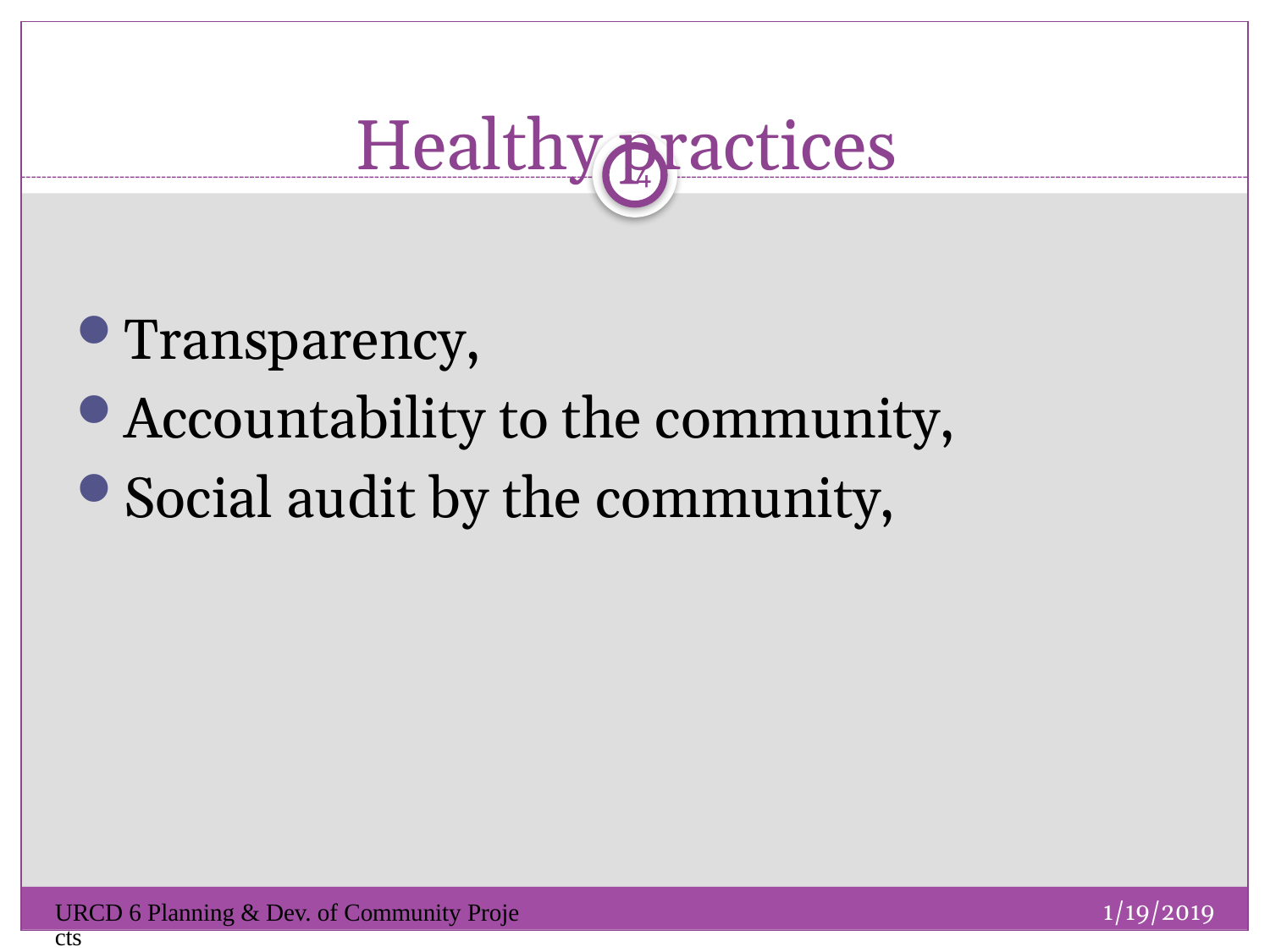

# Healthy practices
14
Transparency,
Accountability to the community,
Social audit by the community,
1/19/2019
URCD 6 Planning & Dev. of Community Projects